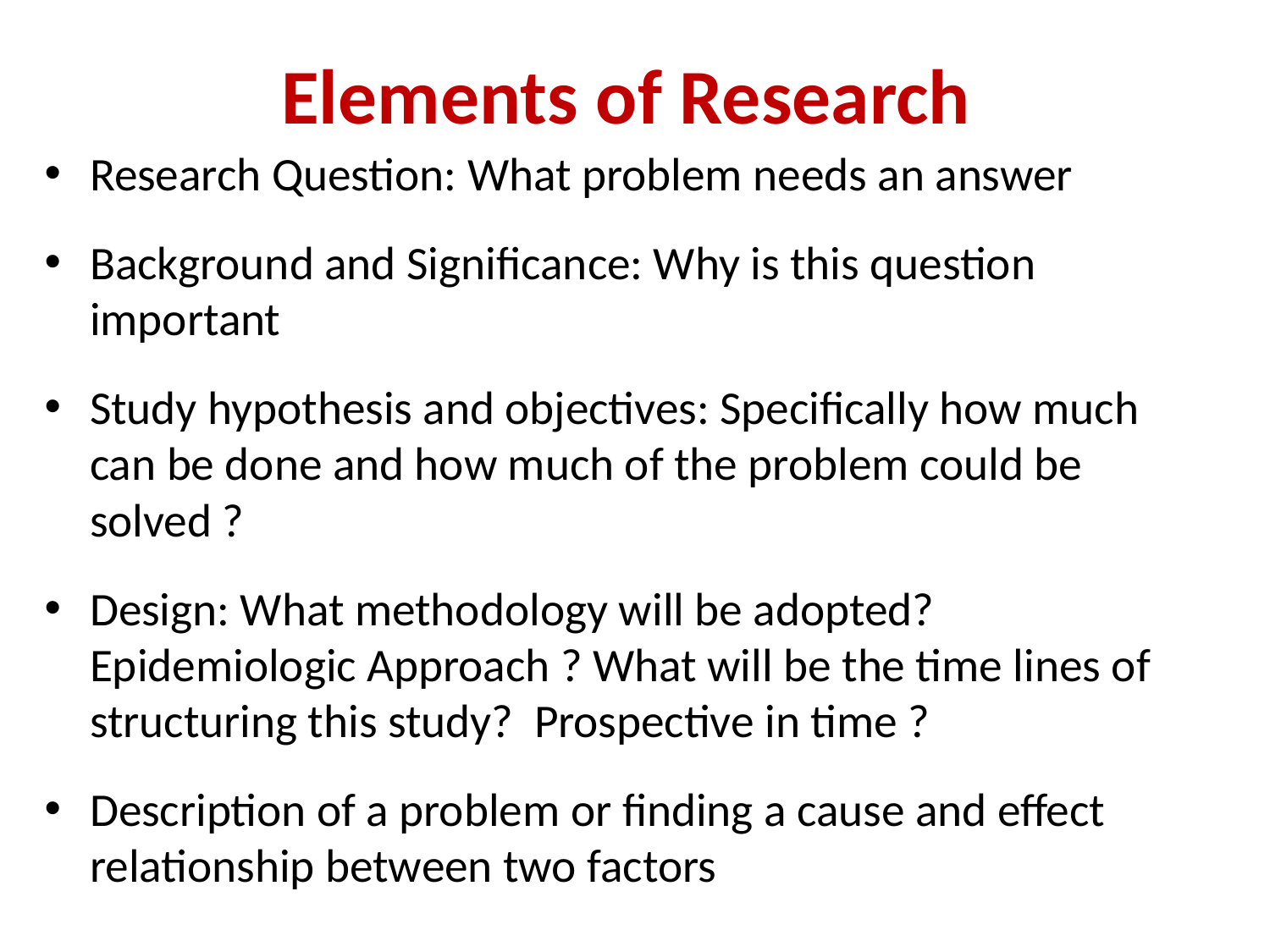

# Elements of Research
Research Question: What problem needs an answer

Background and Significance: Why is this question important

Study hypothesis and objectives: Specifically how much can be done and how much of the problem could be solved ?

Design: What methodology will be adopted? Epidemiologic Approach ? What will be the time lines of structuring this study?  Prospective in time ?

Description of a problem or finding a cause and effect relationship between two factors